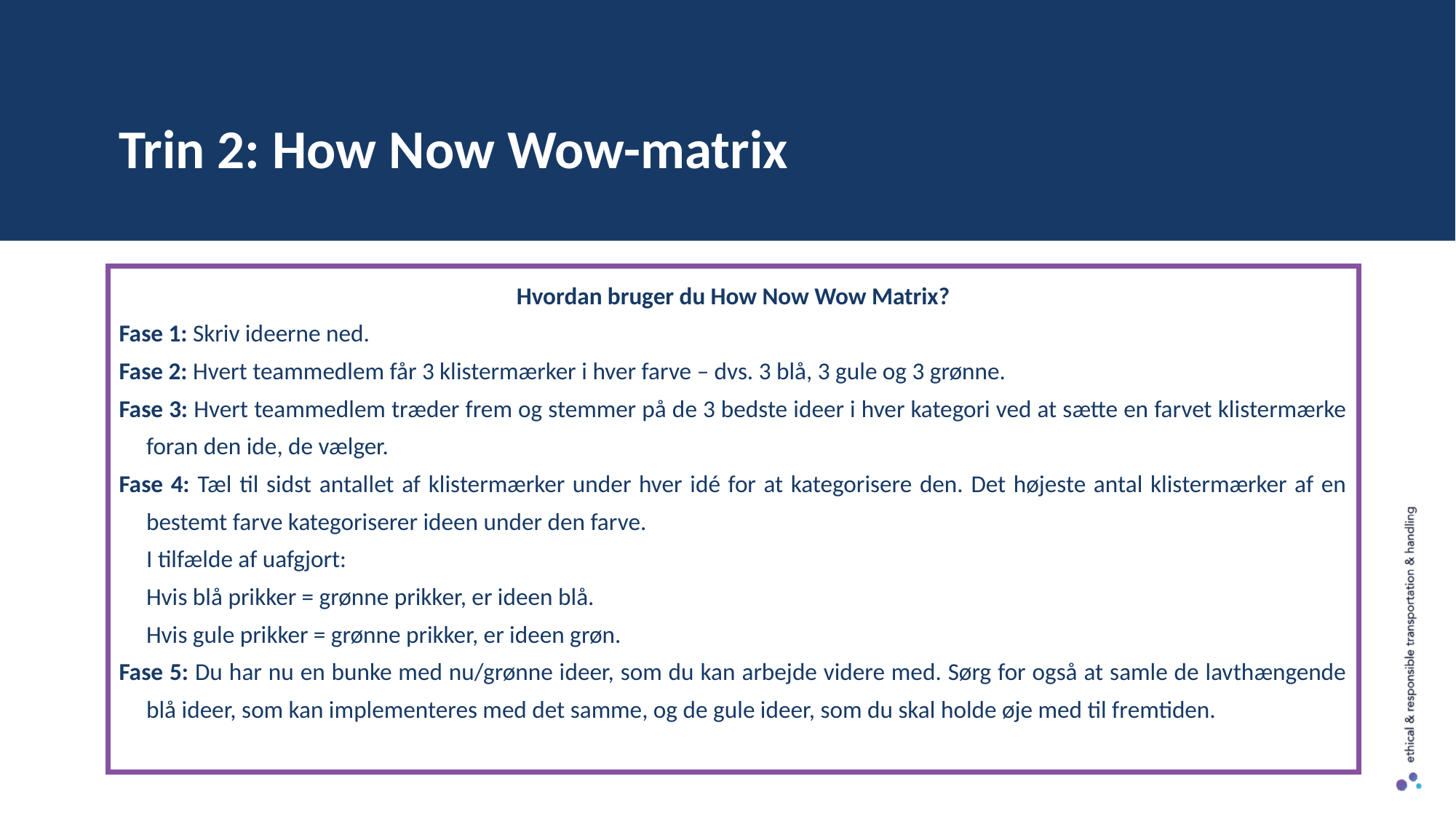

Trin 2: How Now Wow-matrix
Hvordan bruger du How Now Wow Matrix?
Fase 1: Skriv ideerne ned.
Fase 2: Hvert teammedlem får 3 klistermærker i hver farve – dvs. 3 blå, 3 gule og 3 grønne.
Fase 3: Hvert teammedlem træder frem og stemmer på de 3 bedste ideer i hver kategori ved at sætte en farvet klistermærke foran den ide, de vælger.
Fase 4: Tæl til sidst antallet af klistermærker under hver idé for at kategorisere den. Det højeste antal klistermærker af en bestemt farve kategoriserer ideen under den farve.
I tilfælde af uafgjort:
Hvis blå prikker = grønne prikker, er ideen blå.
Hvis gule prikker = grønne prikker, er ideen grøn.
Fase 5: Du har nu en bunke med nu/grønne ideer, som du kan arbejde videre med. Sørg for også at samle de lavthængende blå ideer, som kan implementeres med det samme, og de gule ideer, som du skal holde øje med til fremtiden.